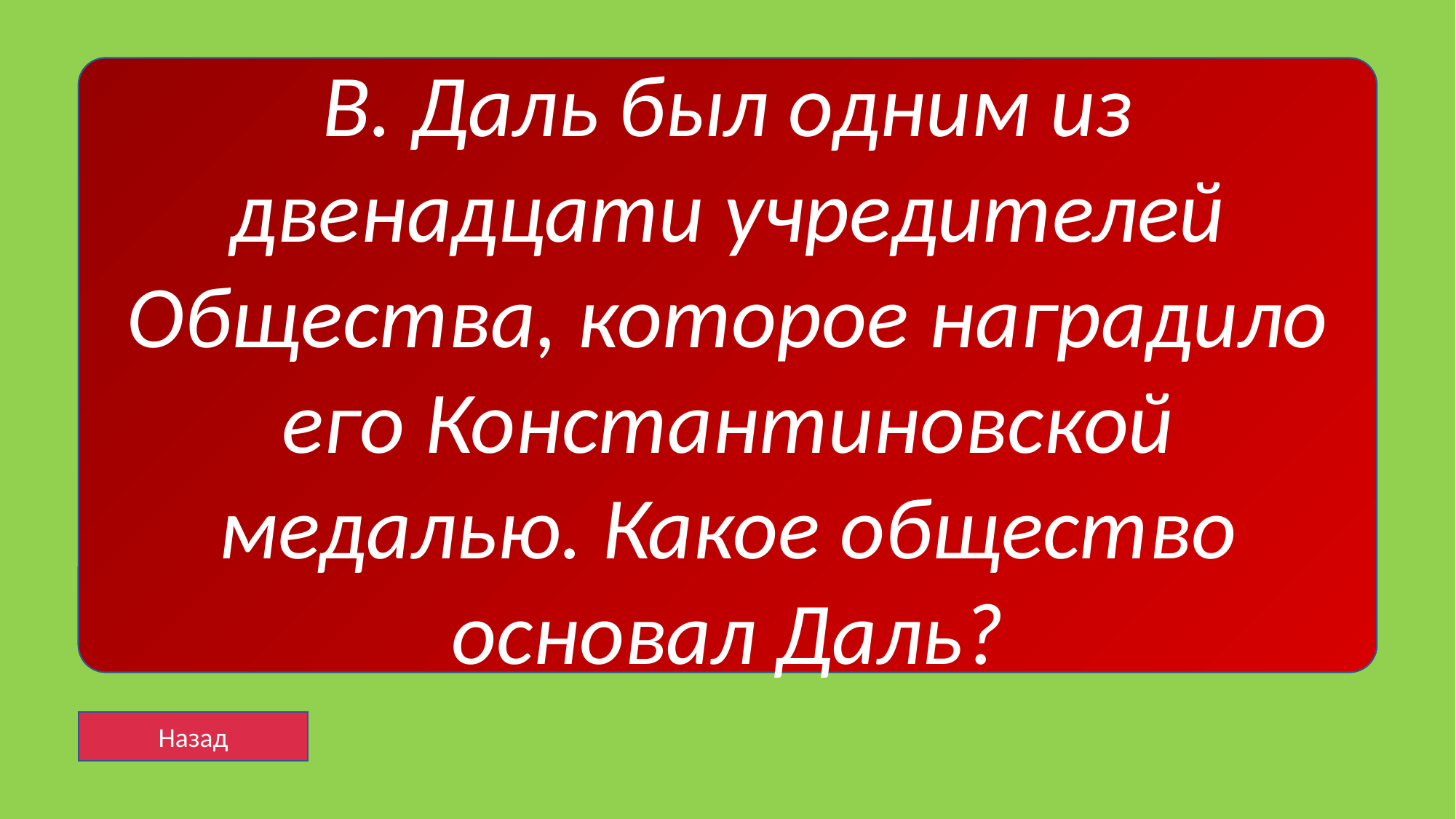

# b3
Русское географическое общество
В. Даль был одним из двенадцати учредителей Общества, которое наградило его Константиновской медалью. Какое общество основал Даль?
Назад